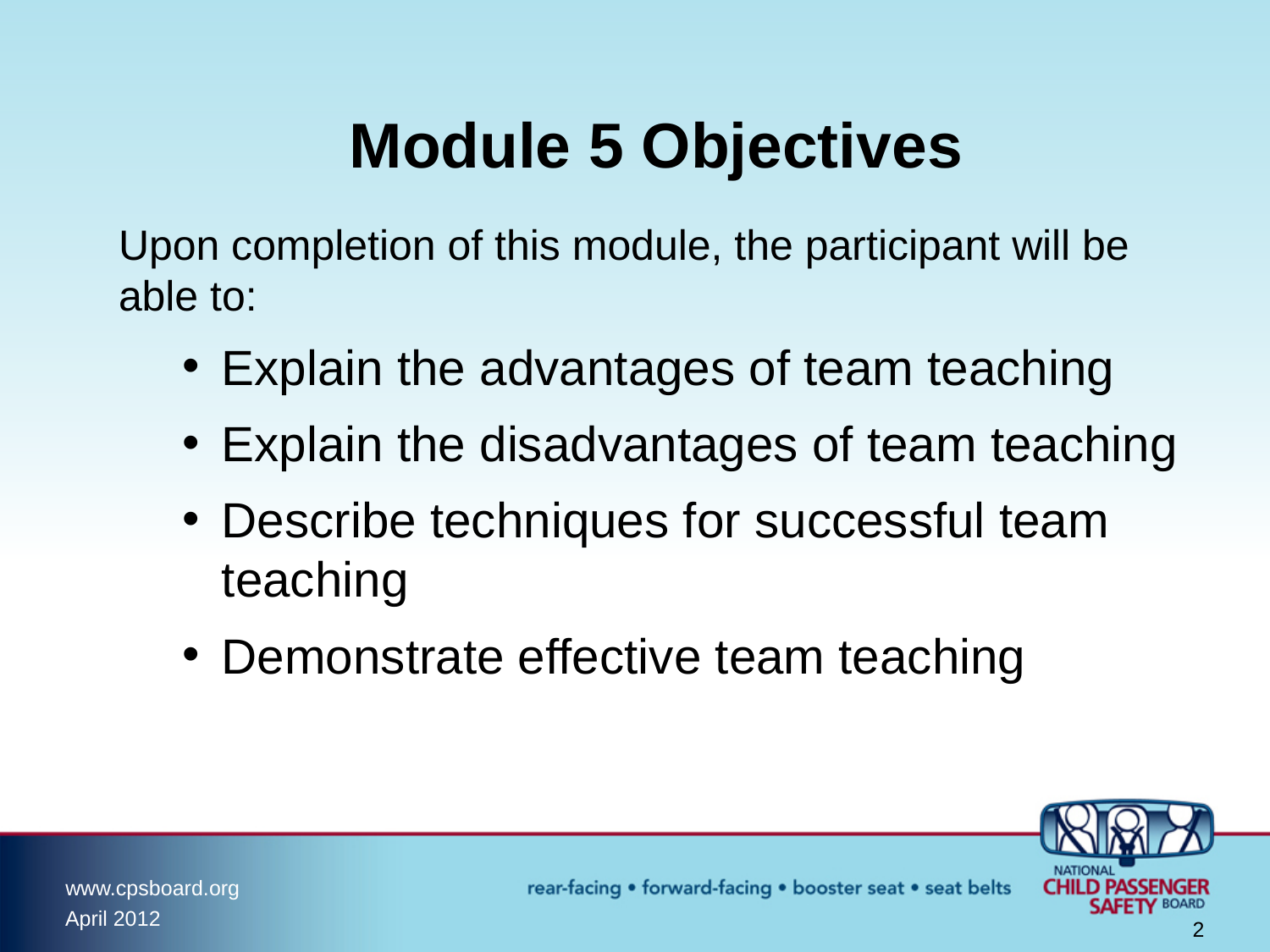

Module 5 Objectives
Upon completion of this module, the participant will be able to:
Explain the advantages of team teaching
Explain the disadvantages of team teaching
Describe techniques for successful team teaching
Demonstrate effective team teaching
2